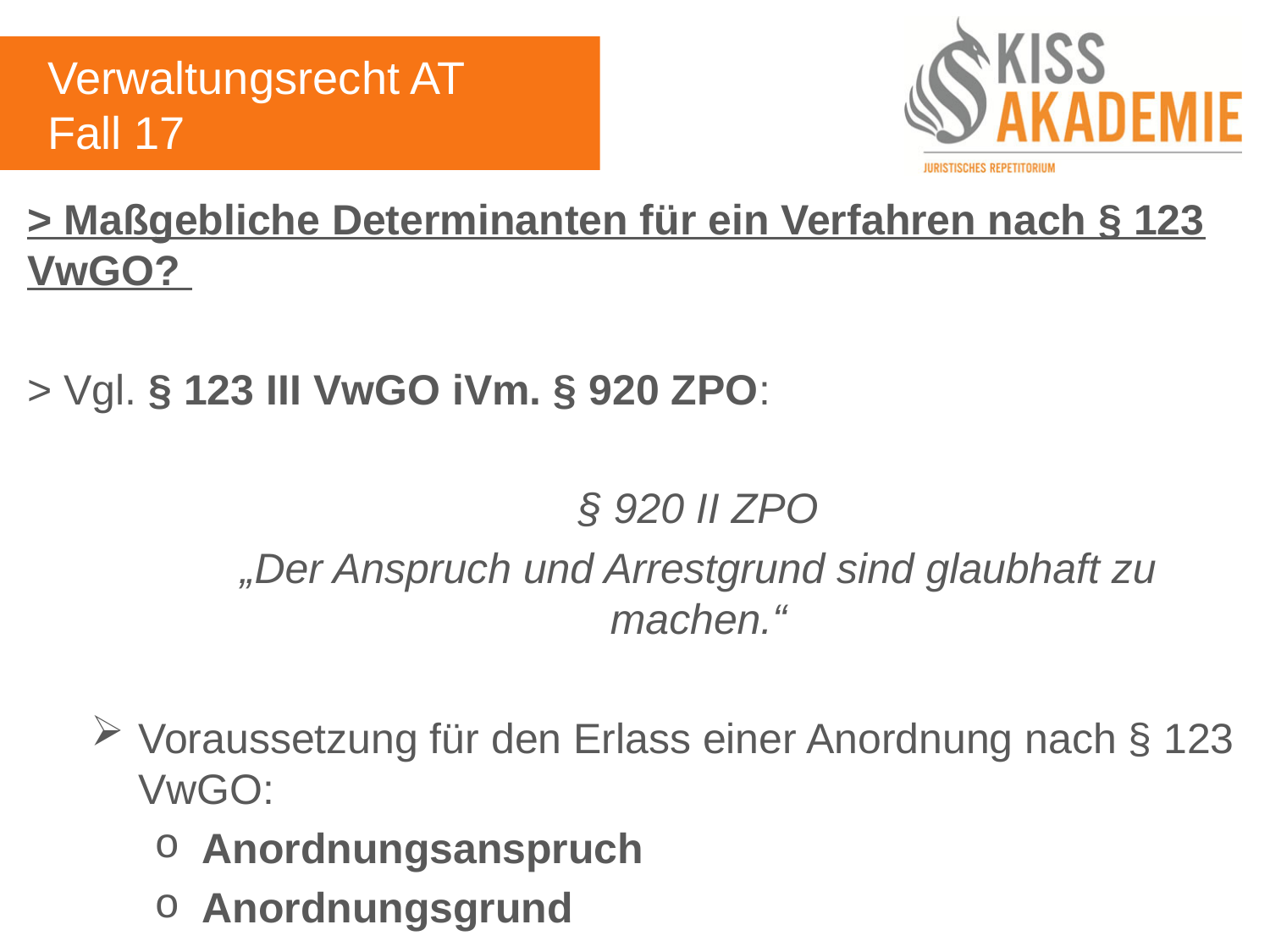

Verwaltungsrecht AT
Fall 17
> Maßgebliche Determinanten für ein Verfahren nach § 123 VwGO?

> Vgl. § 123 III VwGO iVm. § 920 ZPO:

§ 920 II ZPO
„Der Anspruch und Arrestgrund sind glaubhaft zu machen.“

Voraussetzung für den Erlass einer Anordnung nach § 123 VwGO:
Anordnungsanspruch
Anordnungsgrund